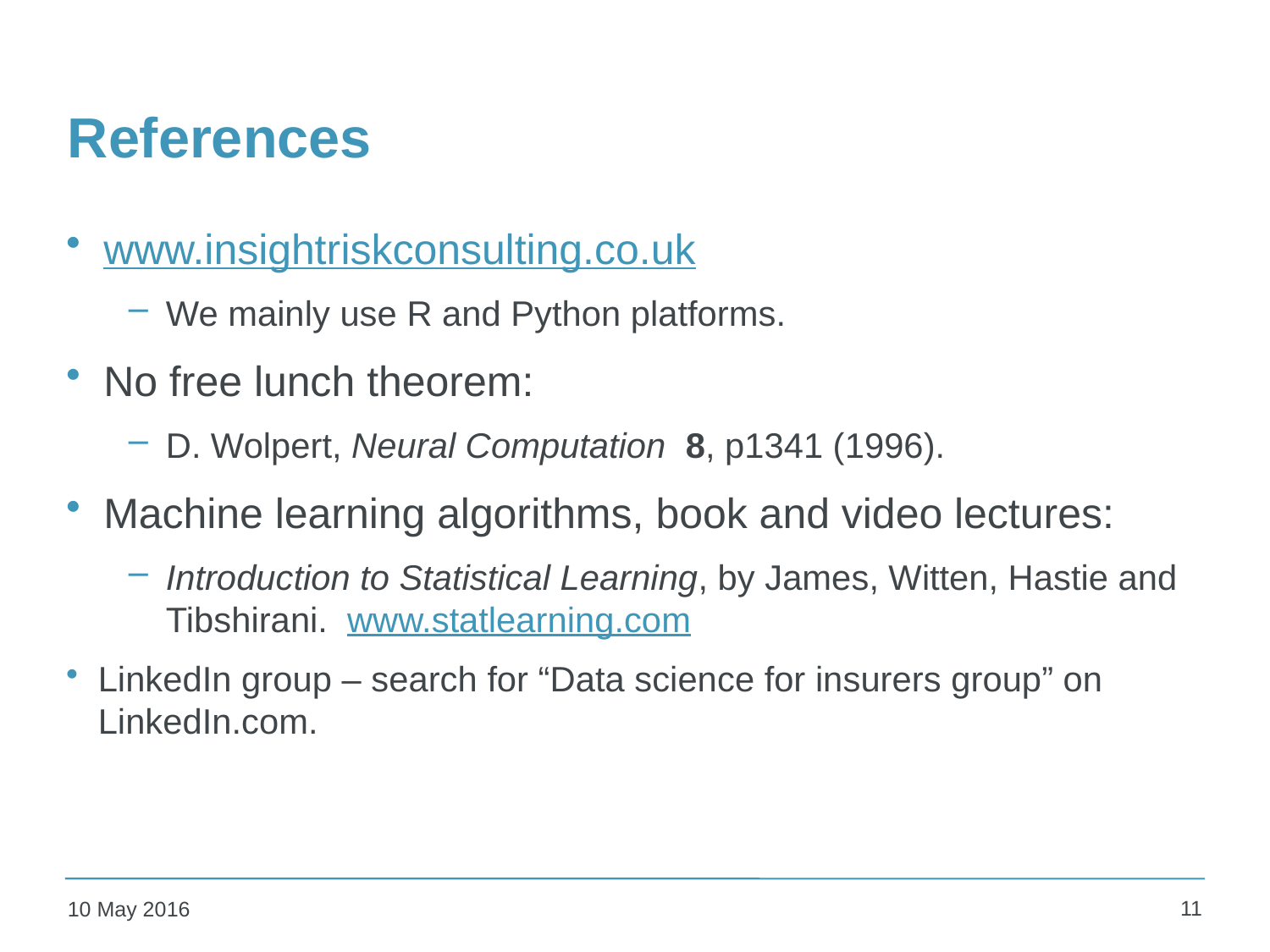

# References
www.insightriskconsulting.co.uk
We mainly use R and Python platforms.
No free lunch theorem:
D. Wolpert, Neural Computation  8, p1341 (1996).
Machine learning algorithms, book and video lectures:
Introduction to Statistical Learning, by James, Witten, Hastie and Tibshirani.  www.statlearning.com
LinkedIn group – search for “Data science for insurers group” on LinkedIn.com.

11
10 May 2016